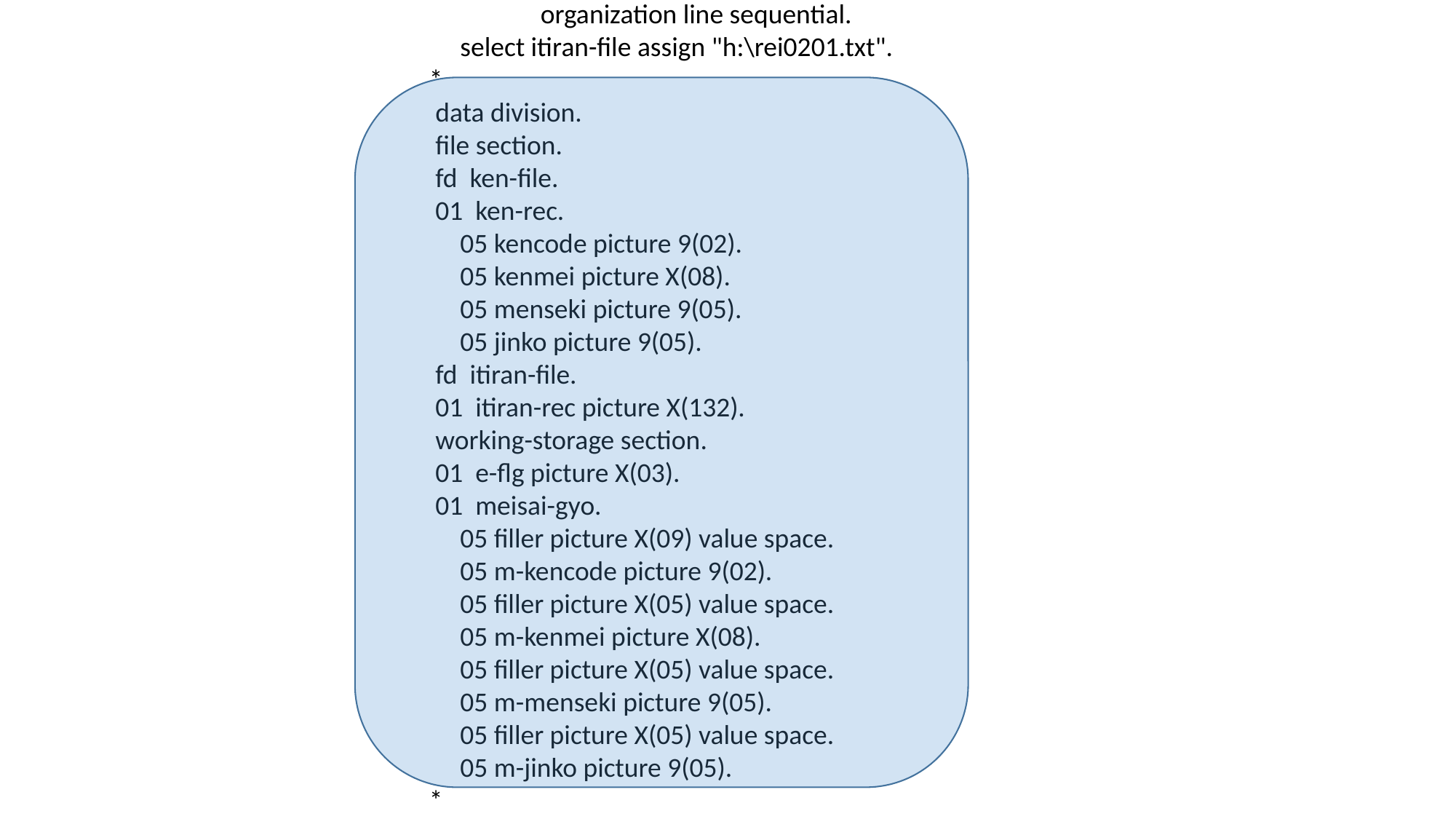

identification division.
       program-id. rei0201.
      *
       environment division.
       input-output section.
       file-control.
           select ken-file assign "h:\rei0201.dat" 
                        organization line sequential.
           select itiran-file assign "h:\rei0201.txt".
      *
       data division. 
       file section.
       fd  ken-file.
       01  ken-rec.
           05 kencode picture 9(02).
           05 kenmei picture X(08).
           05 menseki picture 9(05).
           05 jinko picture 9(05).
       fd  itiran-file.
       01  itiran-rec picture X(132).
       working-storage section.
       01  e-flg picture X(03).
       01  meisai-gyo.
           05 filler picture X(09) value space.
           05 m-kencode picture 9(02).
           05 filler picture X(05) value space.
           05 m-kenmei picture X(08).
           05 filler picture X(05) value space.
           05 m-menseki picture 9(05).
           05 filler picture X(05) value space.
           05 m-jinko picture 9(05).
      *
       procedure division.
       syori.
            open input ken-file output itiran-file
            move "off" to e-flg
            perform until e-flg = "on"
                read ken-file        
                    at end
                        move "on" to e-flg
                    not at end
                        move kencode to m-kencode
                        move kenmei to m-kenmei
                        move menseki to m-menseki
                        move jinko to m-jinko
                        move meisai-gyo to itiran-rec
                        write itiran-rec after 1
               end-read
            end-perform
            close ken-file itiran-file
            stop run.